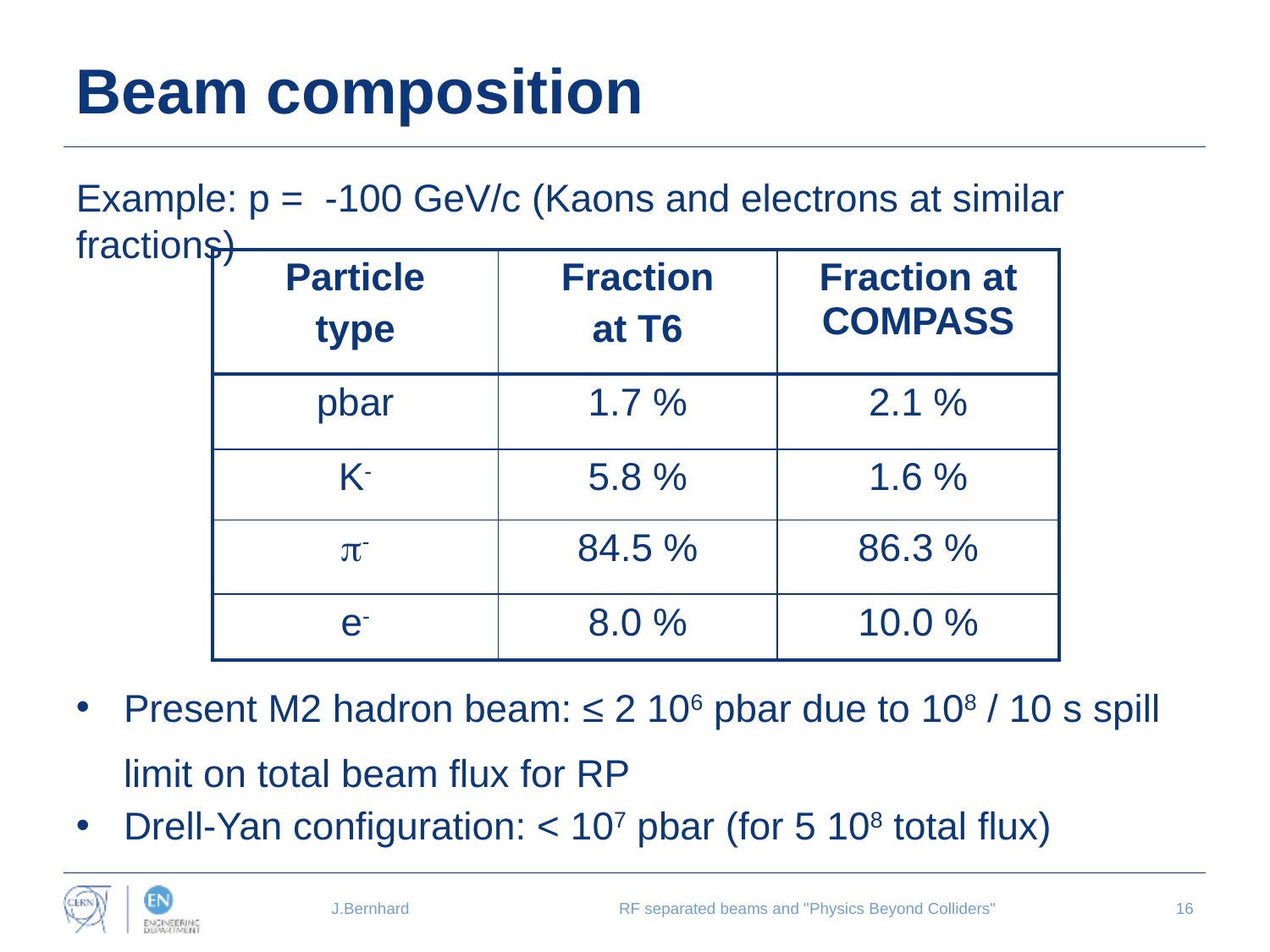

Beam composition
Example: p =  -100 GeV/c (Kaons and electrons at similar fractions)
| Particle type | Fraction at T6 | Fraction at COMPASS |
| --- | --- | --- |
| pbar | 1.7 % | 2.1 % |
| K- | 5.8 % | 1.6 % |
| π- | 84.5 % | 86.3 % |
| e- | 8.0 % | 10.0 % |
Present M2 hadron beam: ≤ 2 106 pbar due to 108 / 10 s spill limit on total beam flux for RP
Drell-Yan configuration: < 107 pbar (for 5 108 total flux)
J.Bernhard
RF separated beams and "Physics Beyond Colliders"
16